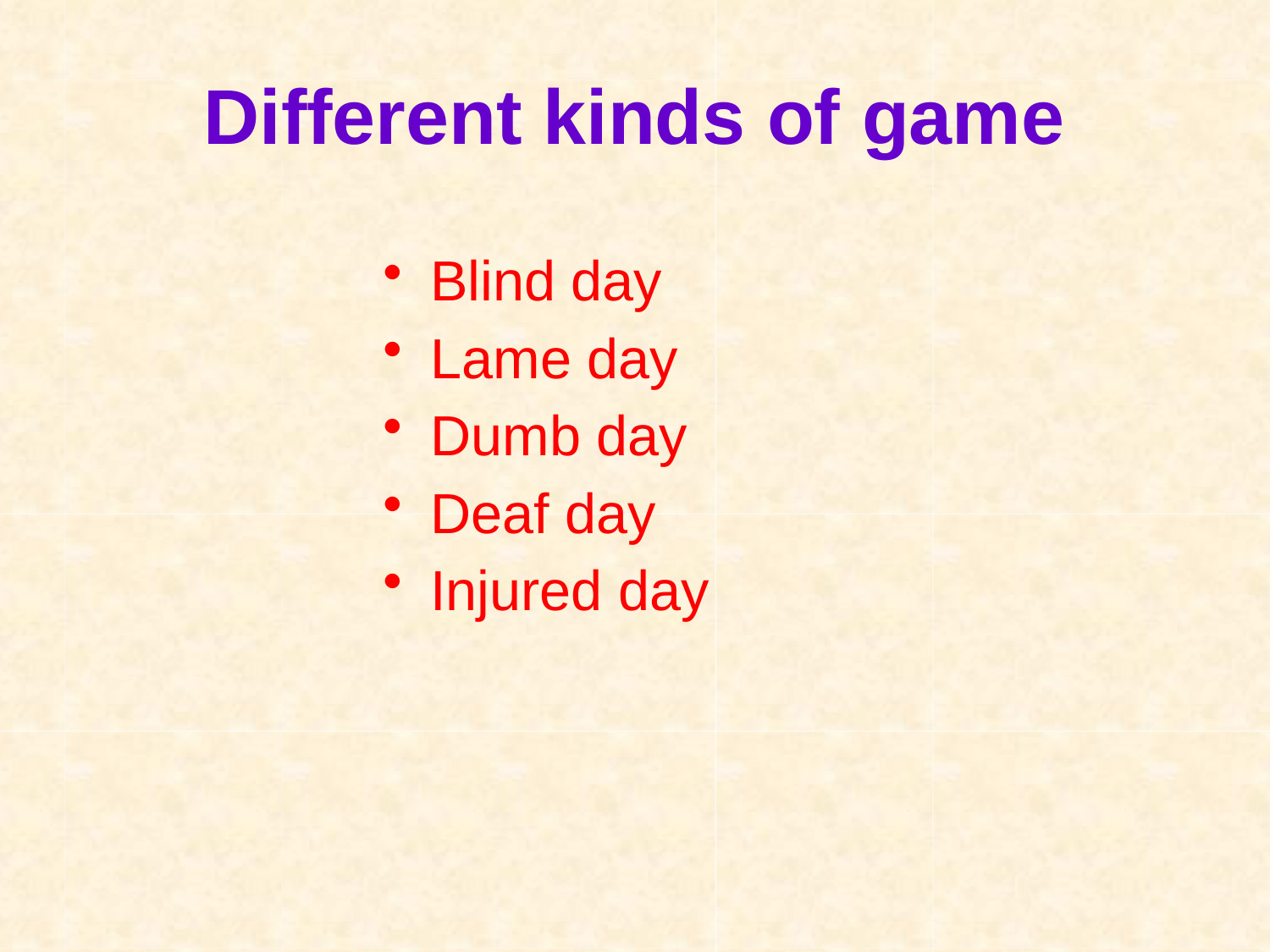

# Different kinds of game
Blind day
Lame day
Dumb day
Deaf day
Injured day